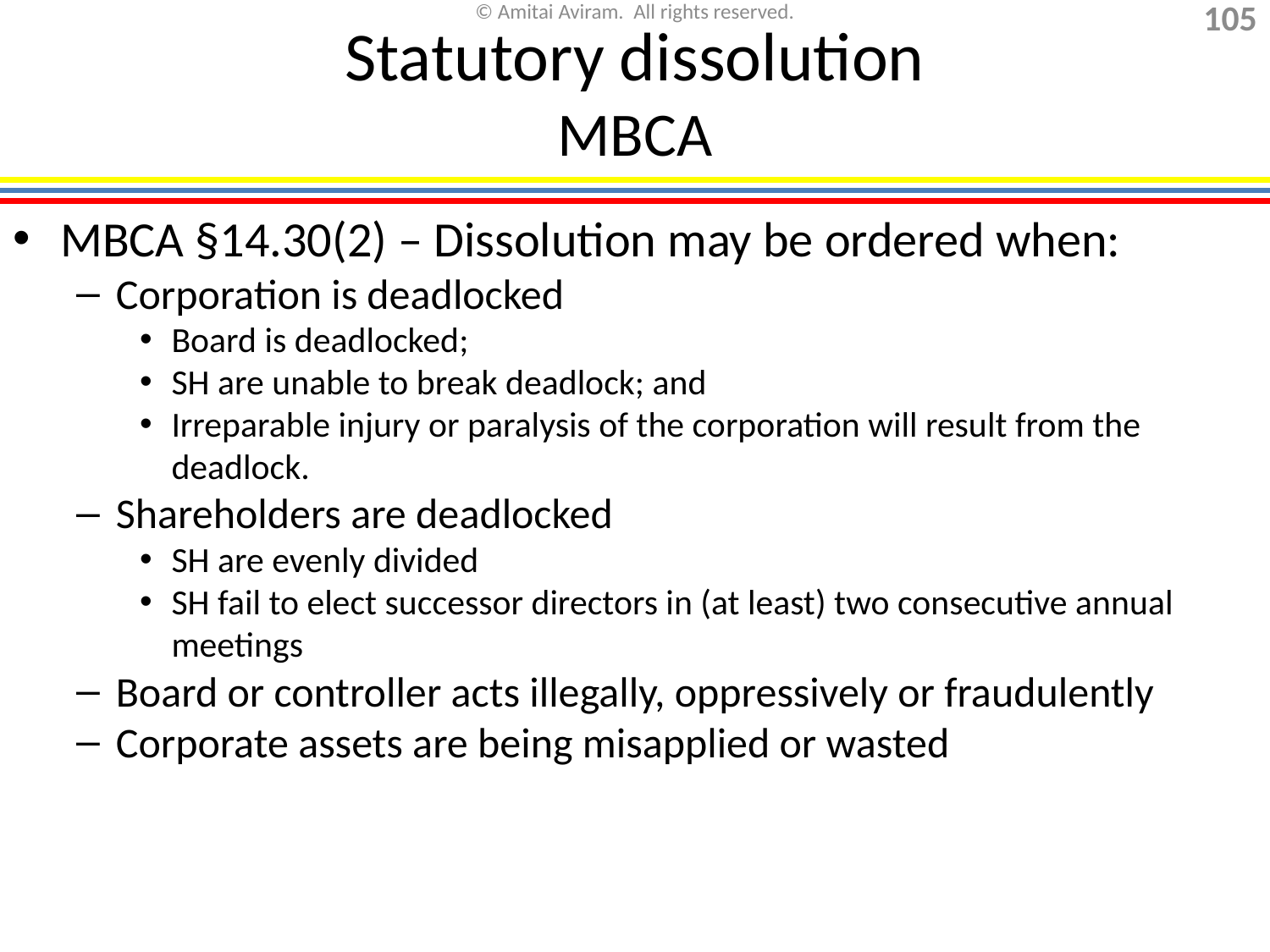

# Statutory dissolution MBCA
MBCA §14.30(2) – Dissolution may be ordered when:
Corporation is deadlocked
Board is deadlocked;
SH are unable to break deadlock; and
Irreparable injury or paralysis of the corporation will result from the deadlock.
Shareholders are deadlocked
SH are evenly divided
SH fail to elect successor directors in (at least) two consecutive annual meetings
Board or controller acts illegally, oppressively or fraudulently
Corporate assets are being misapplied or wasted